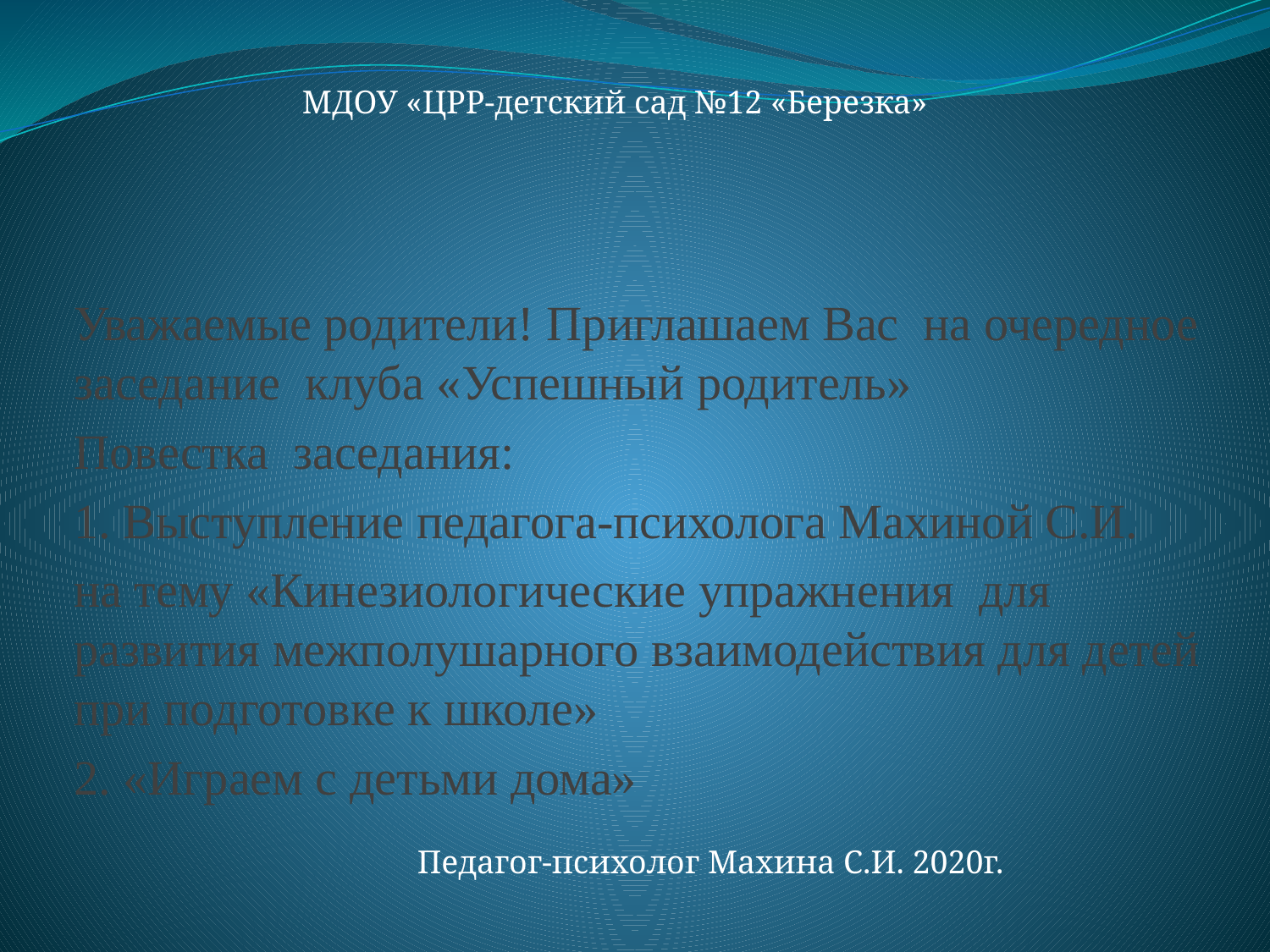

МДОУ «ЦРР-детский сад №12 «Березка»
#
Уважаемые родители! Приглашаем Вас  на очередное заседание  клуба «Успешный родитель»
Повестка  заседания:
1. Выступление педагога-психолога Махиной С.И.
на тему «Кинезиологические упражнения  для развития межполушарного взаимодействия для детей при подготовке к школе»
2. «Играем с детьми дома»
Педагог-психолог Махина С.И. 2020г.